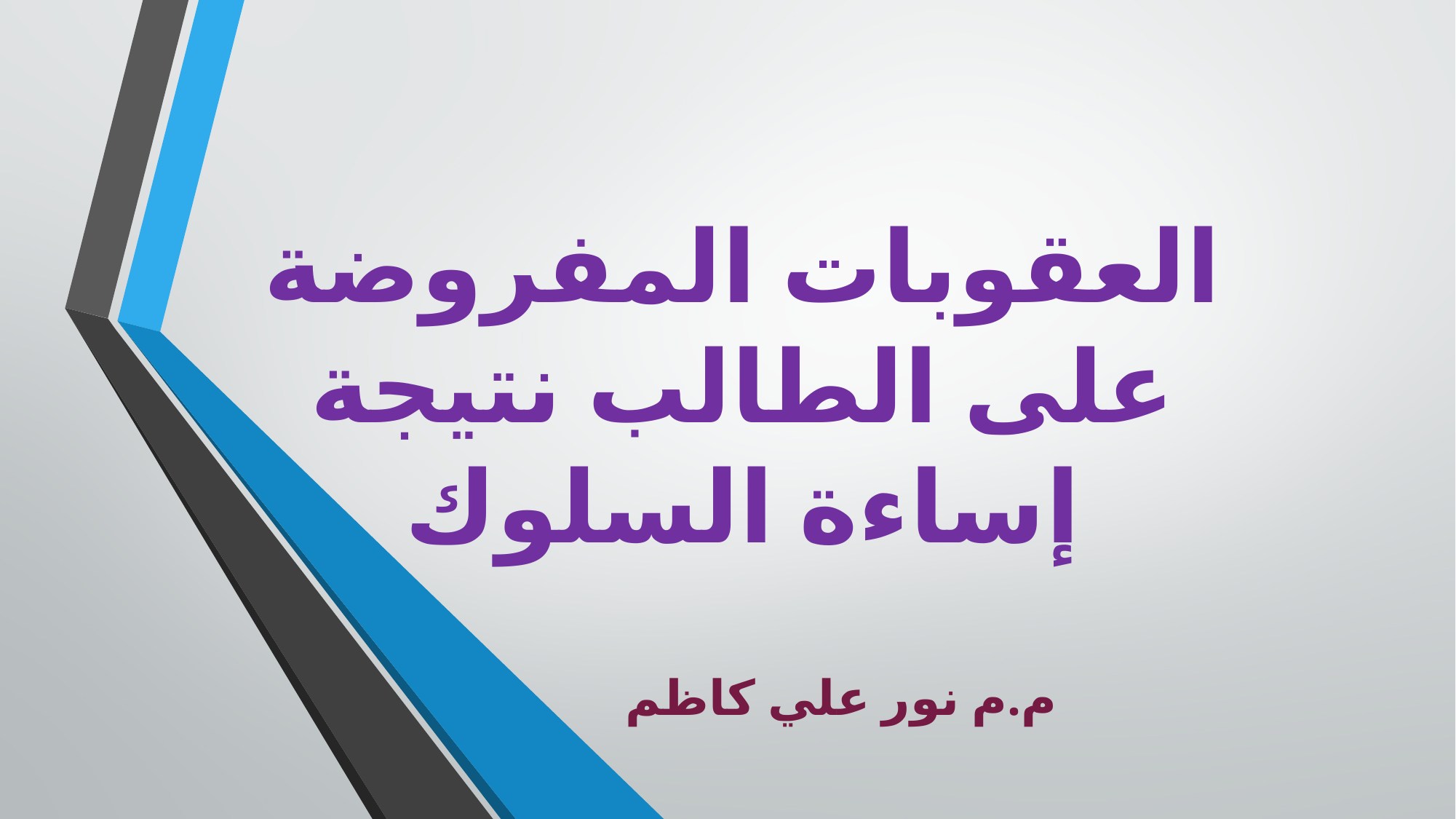

العقوبات المفروضة على الطالب نتيجة إساءة السلوك

م.م نور علي كاظم